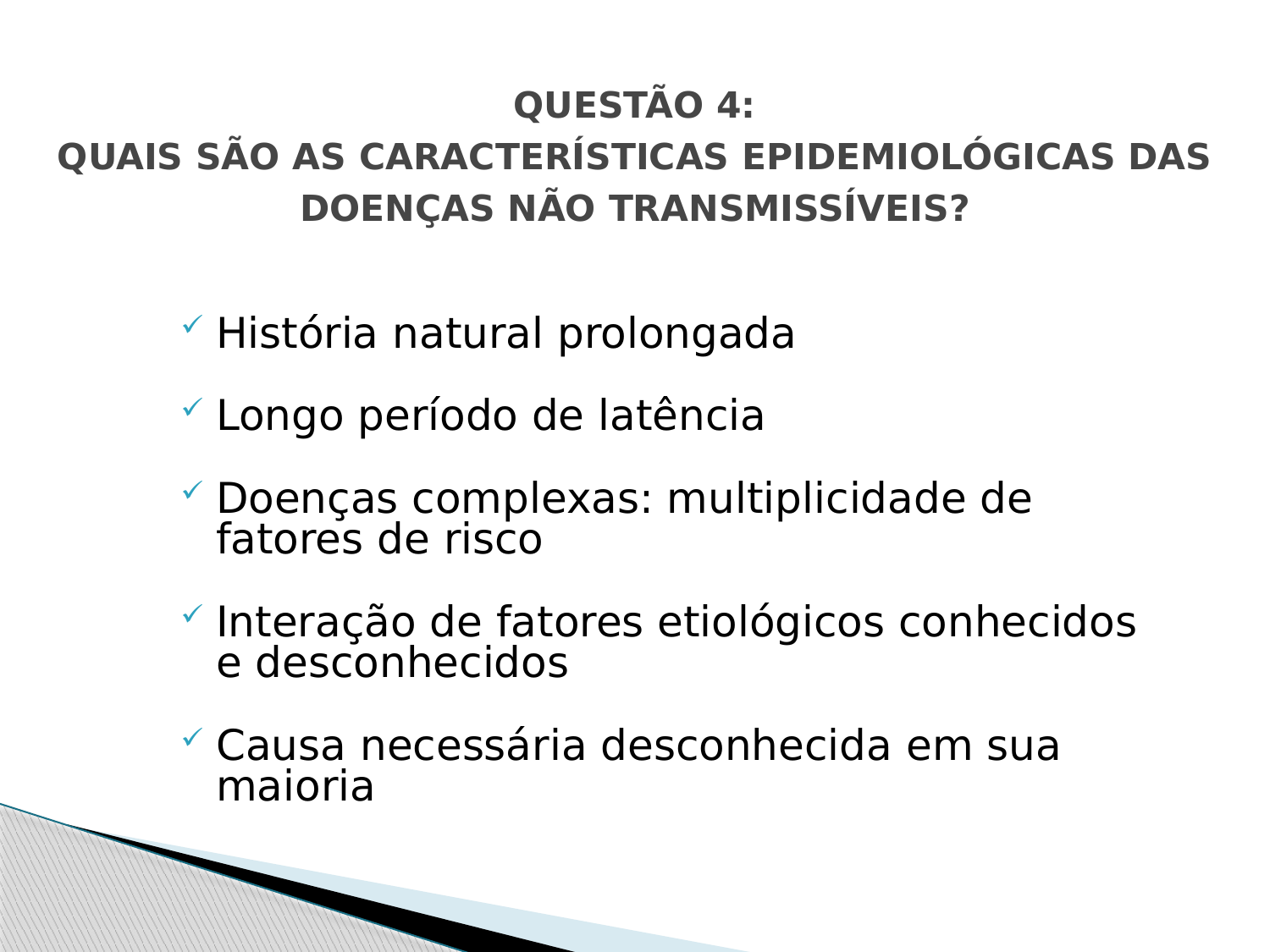

# QUESTÃO 4: QUAIS SÃO AS CARACTERÍSTICAS EPIDEMIOLÓGICAS DAS DOENÇAS NÃO TRANSMISSÍVEIS?
História natural prolongada
Longo período de latência
Doenças complexas: multiplicidade de fatores de risco
Interação de fatores etiológicos conhecidos e desconhecidos
Causa necessária desconhecida em sua maioria